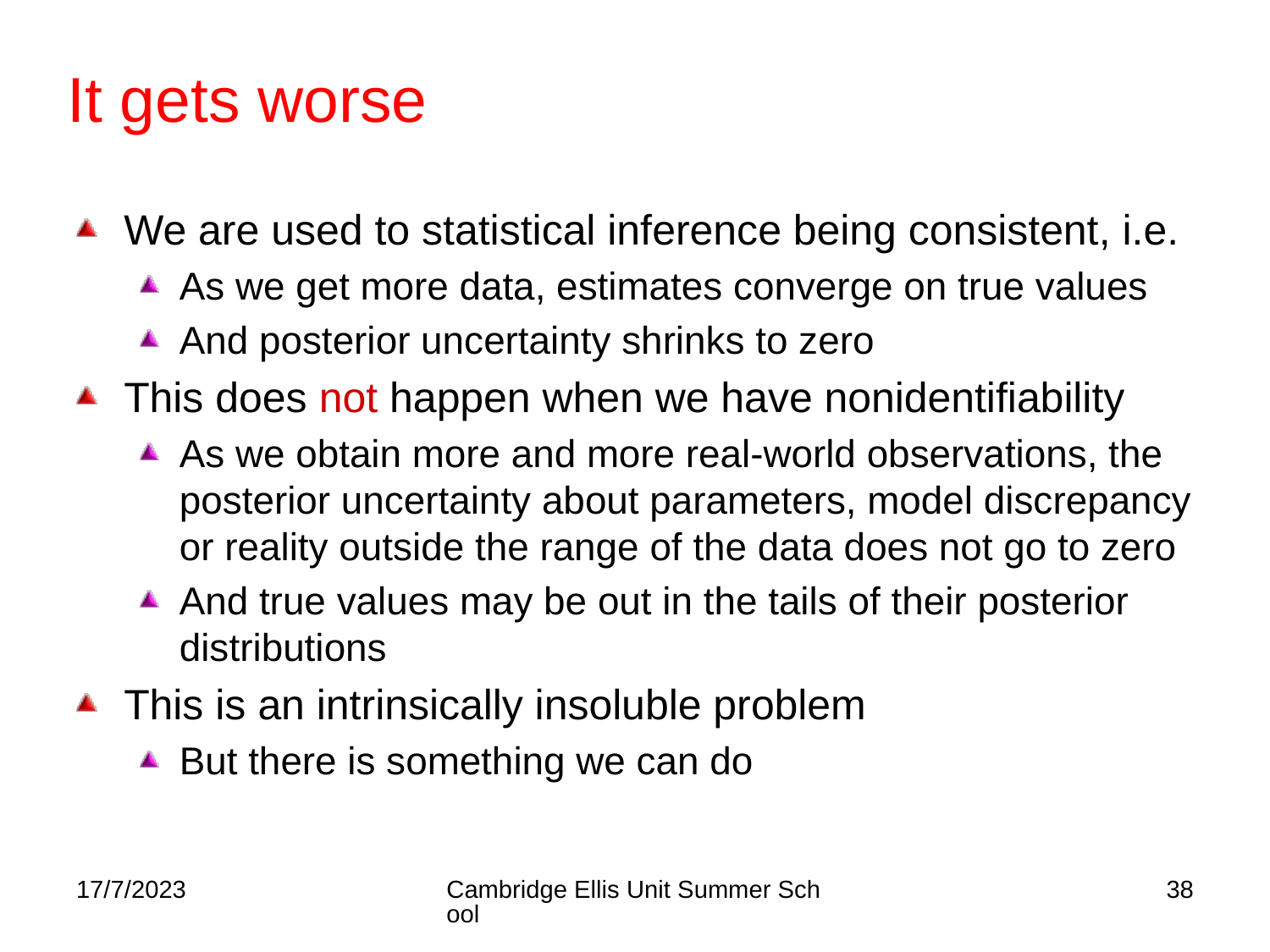

# It gets worse
We are used to statistical inference being consistent, i.e.
As we get more data, estimates converge on true values
And posterior uncertainty shrinks to zero
This does not happen when we have nonidentifiability
As we obtain more and more real-world observations, the posterior uncertainty about parameters, model discrepancy or reality outside the range of the data does not go to zero
And true values may be out in the tails of their posterior distributions
This is an intrinsically insoluble problem
But there is something we can do
17/7/2023
Cambridge Ellis Unit Summer School
38